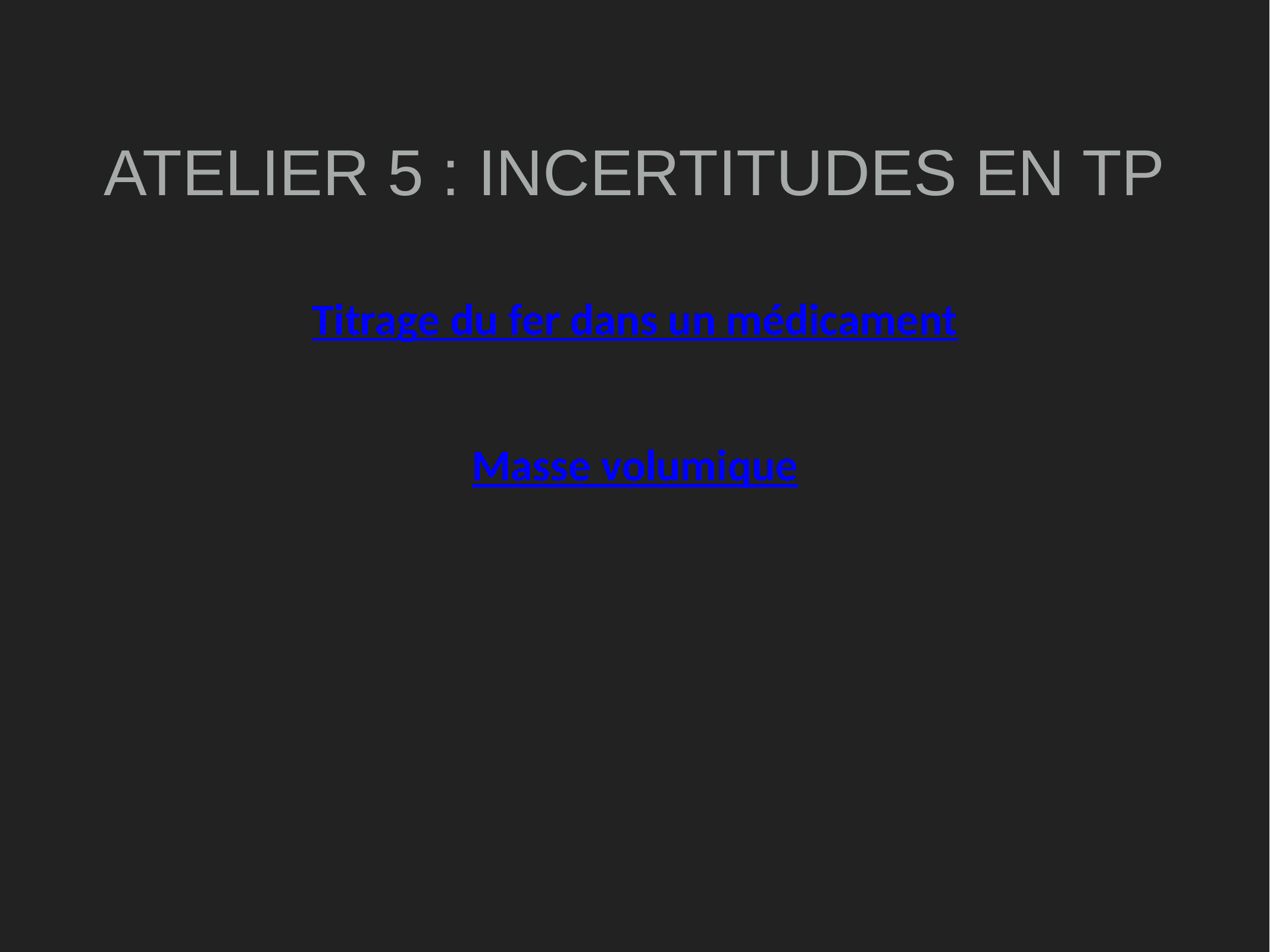

Atelier 5 : incertitudes en tp
Titrage du fer dans un médicament
Masse volumique